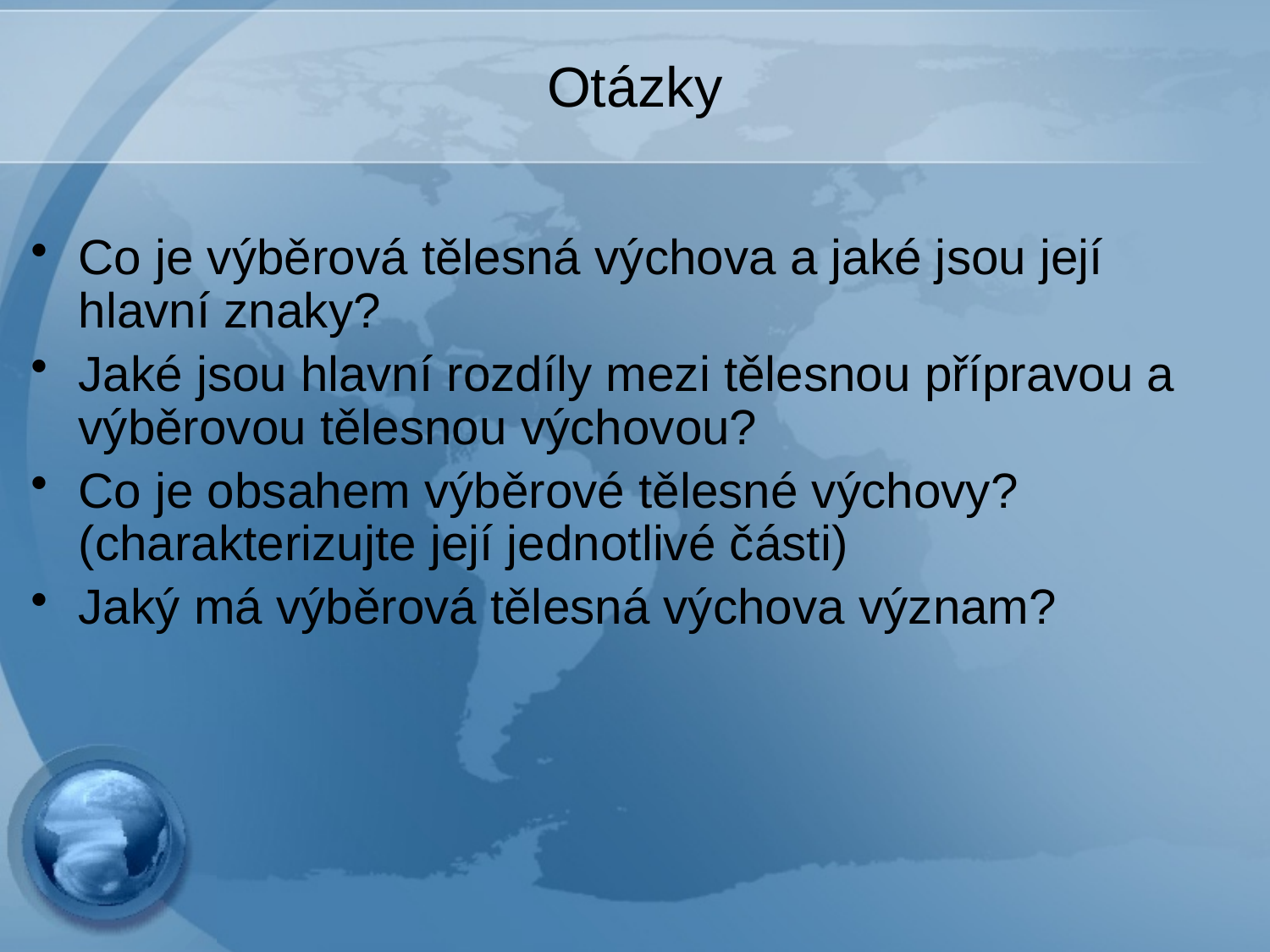

# Otázky
Co je výběrová tělesná výchova a jaké jsou její hlavní znaky?
Jaké jsou hlavní rozdíly mezi tělesnou přípravou a výběrovou tělesnou výchovou?
Co je obsahem výběrové tělesné výchovy? (charakterizujte její jednotlivé části)
Jaký má výběrová tělesná výchova význam?